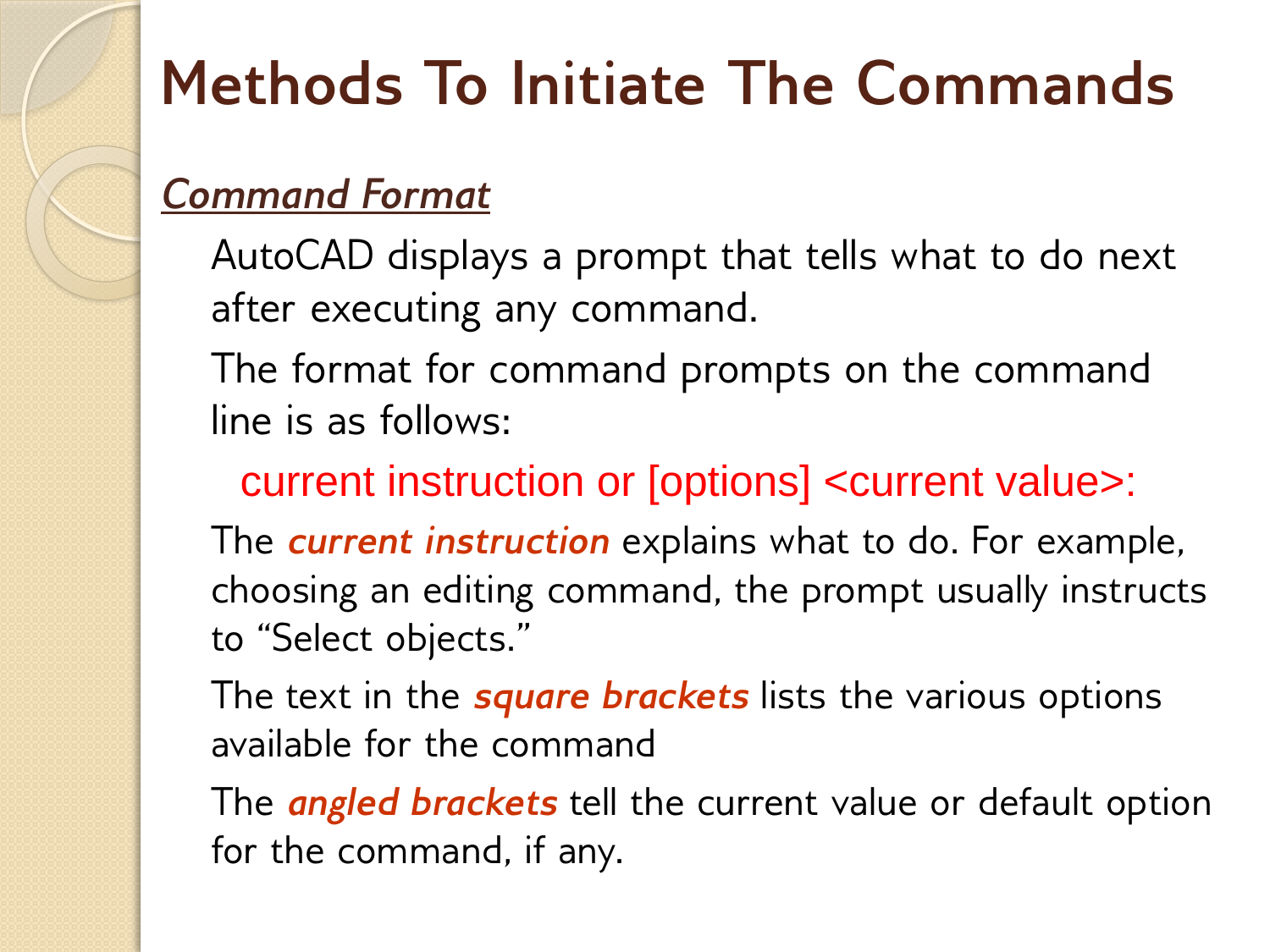

# Methods To Initiate The Commands
Command Format
	AutoCAD displays a prompt that tells what to do next after executing any command.
	The format for command prompts on the command line is as follows:
current instruction or [options] <current value>:
	The current instruction explains what to do. For example, choosing an editing command, the prompt usually instructs to “Select objects.”
	The text in the square brackets lists the various options available for the command
	The angled brackets tell the current value or default option for the command, if any.